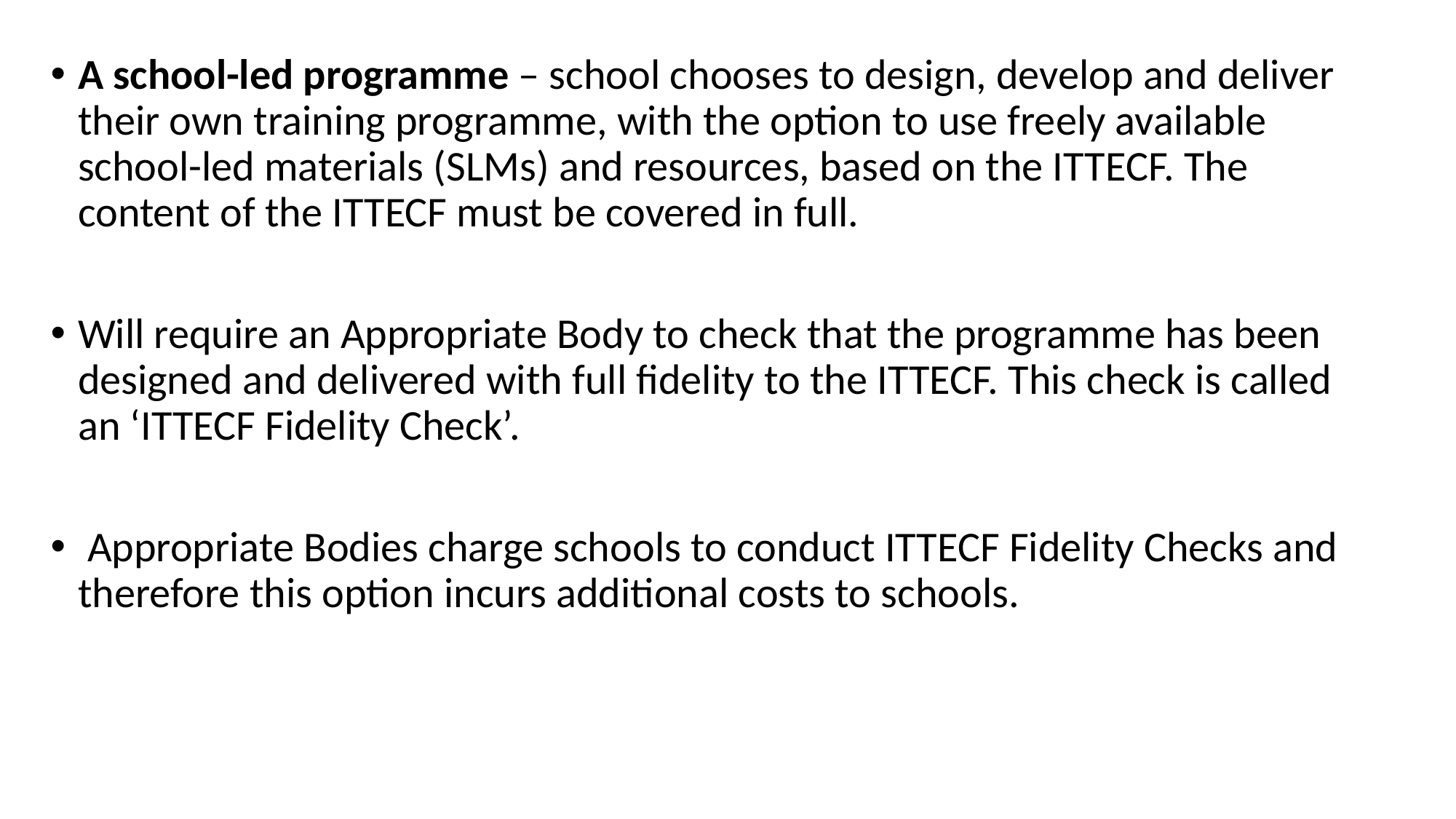

A school-led programme – school chooses to design, develop and deliver their own training programme, with the option to use freely available school-led materials (SLMs) and resources, based on the ITTECF. The content of the ITTECF must be covered in full.

Will require an Appropriate Body to check that the programme has been designed and delivered with full fidelity to the ITTECF. This check is called an ‘ITTECF Fidelity Check’.

 Appropriate Bodies charge schools to conduct ITTECF Fidelity Checks and therefore this option incurs additional costs to schools.